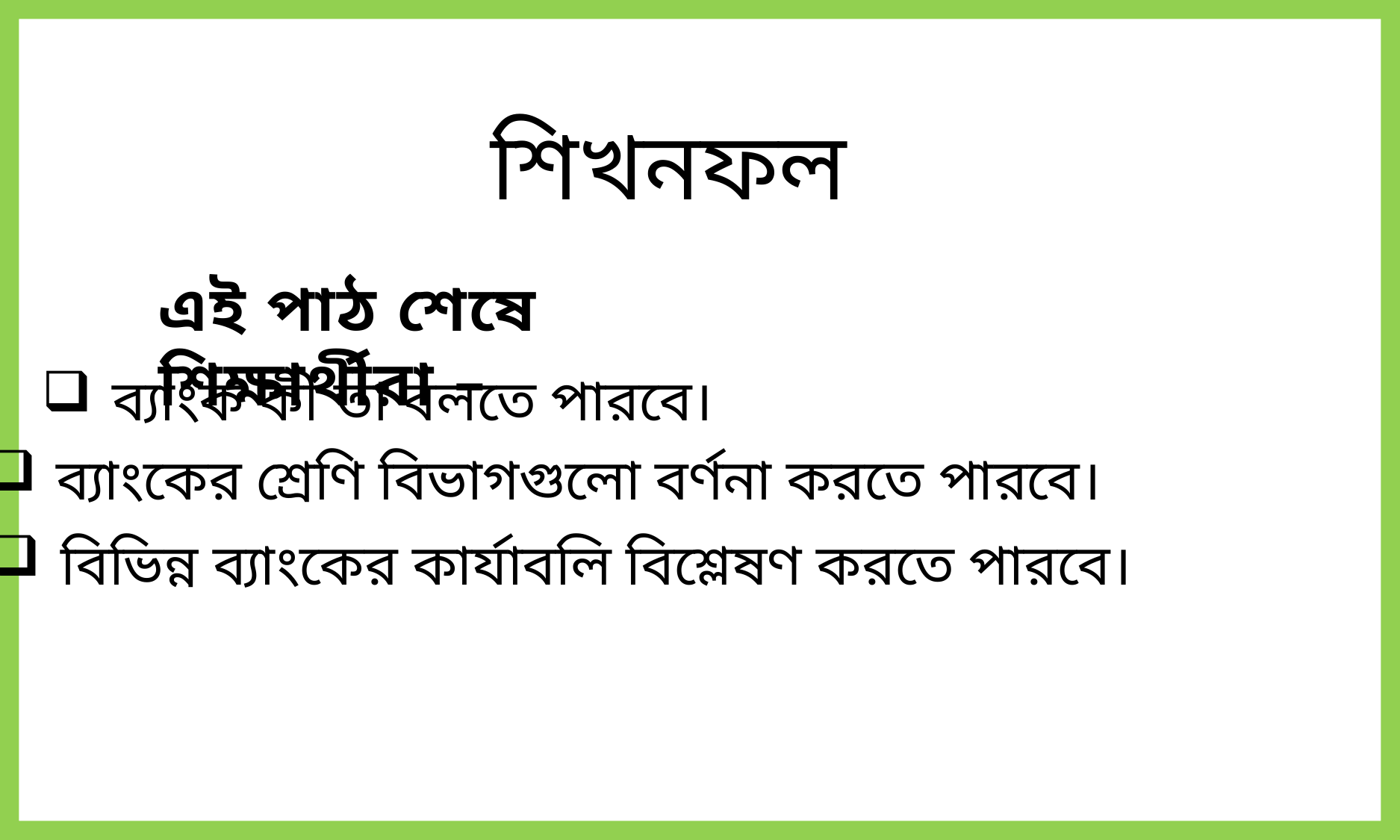

শিখনফল
এই পাঠ শেষে শিক্ষার্থীরা –
ব্যাংক কী তা বলতে পারবে।
ব্যাংকের শ্রেণি বিভাগগুলো বর্ণনা করতে পারবে।
বিভিন্ন ব্যাংকের কার্যাবলি বিশ্লেষণ করতে পারবে।